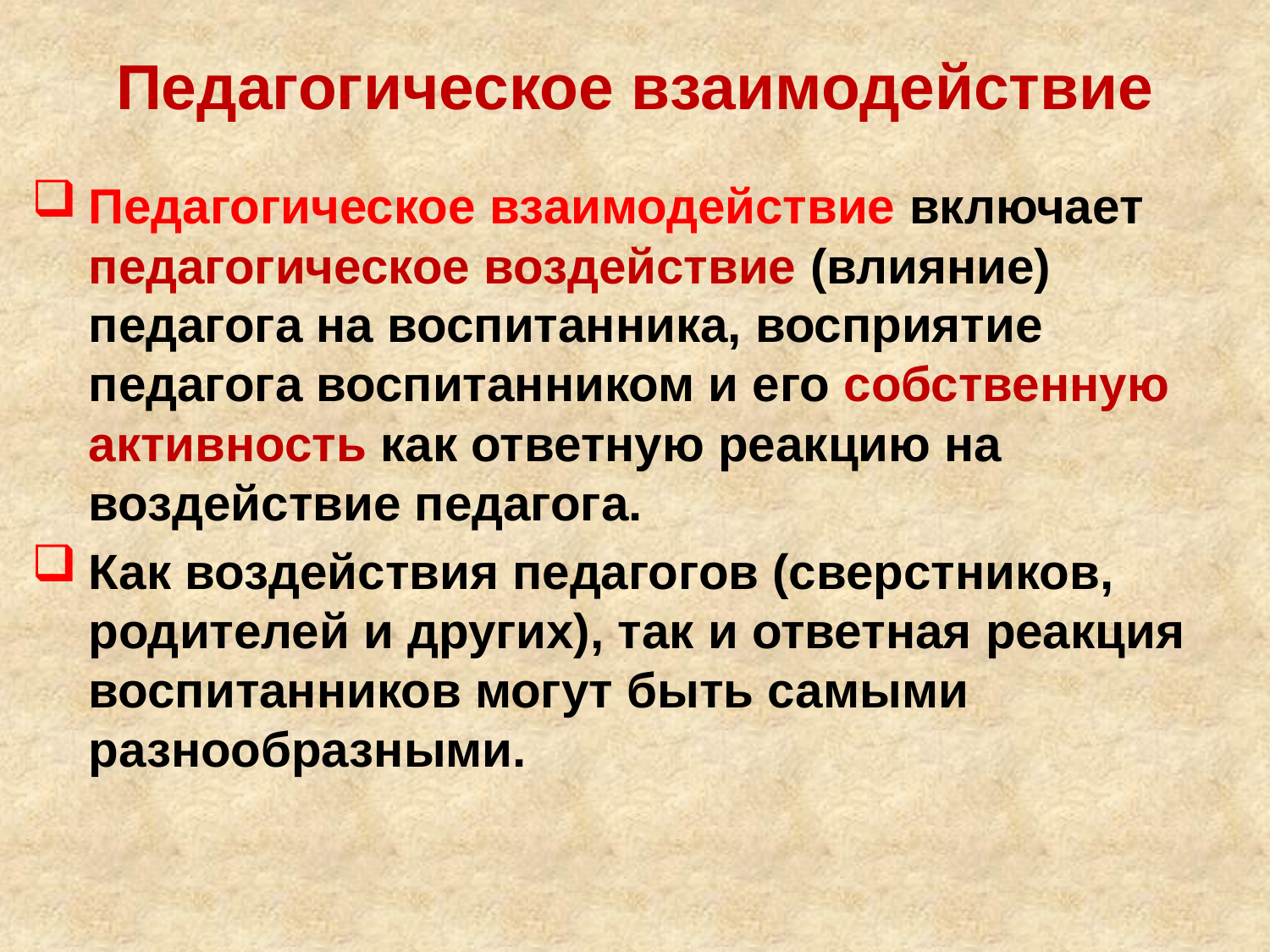

# Педагогическое взаимодействие
Педагогическое взаимодействие включает педагогическое воздействие (влияние) педагога на воспитанника, восприятие педагога воспитанником и его собственную активность как ответную реакцию на воздействие педагога.
Как воздействия педагогов (сверстников, родителей и других), так и ответная реакция воспитанников могут быть самыми разнообразными.